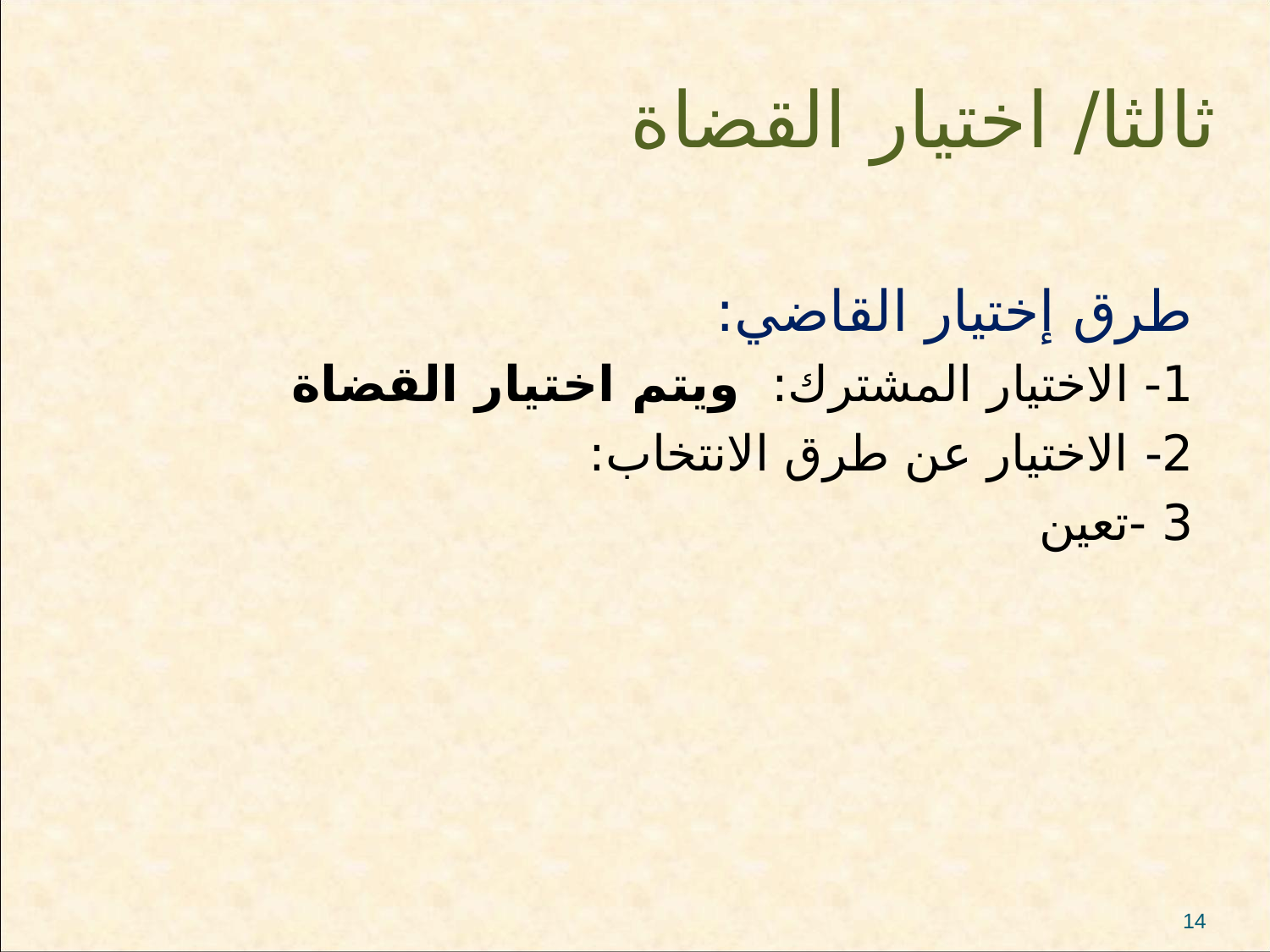

# ثالثا/ اختيار القضاة
طرق إختيار القاضي:
1- الاختيار المشترك:  ويتم اختيار القضاة
2- الاختيار عن طرق الانتخاب:
3 -تعين

14